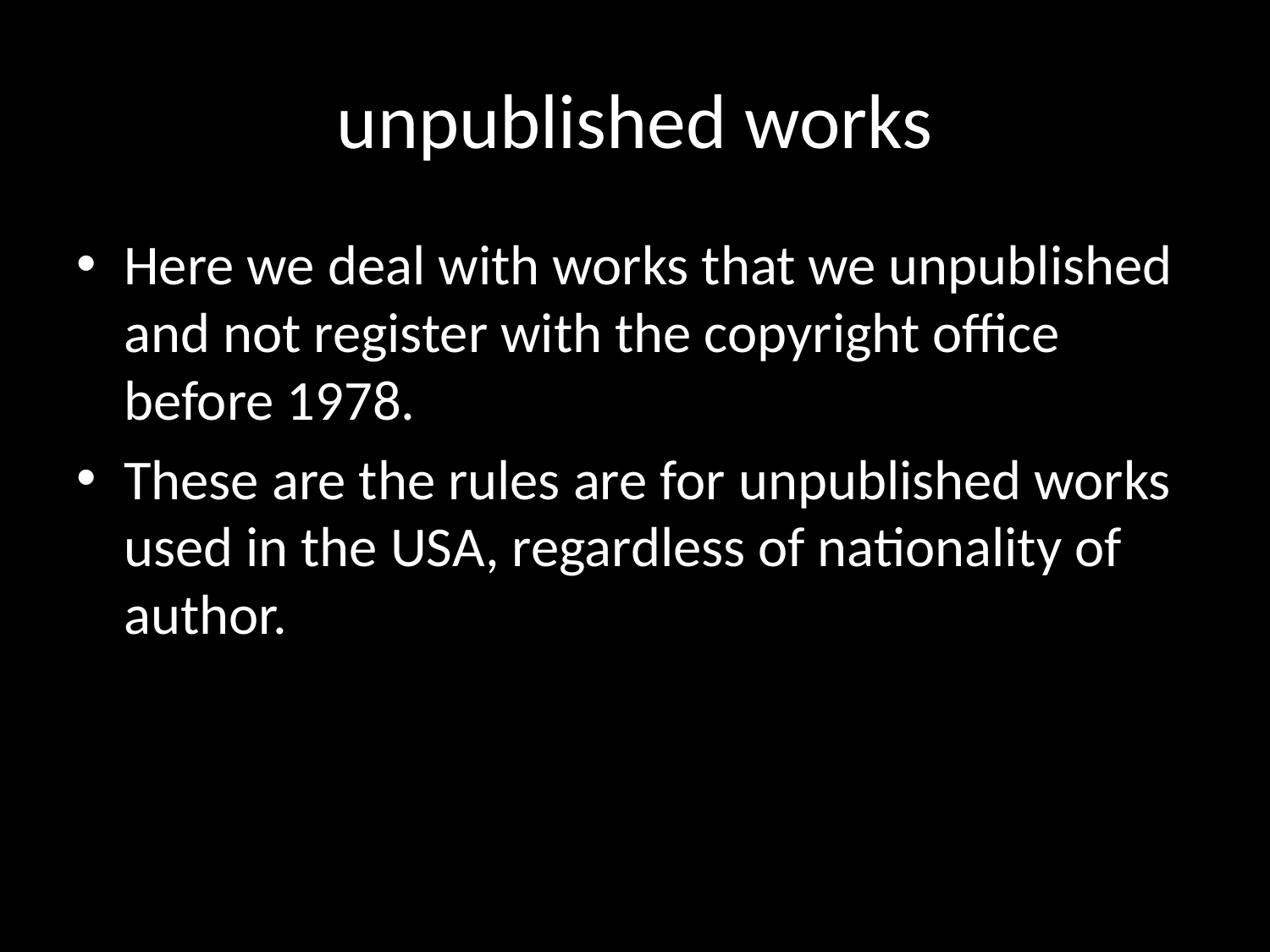

# unpublished works
Here we deal with works that we unpublished and not register with the copyright office before 1978.
These are the rules are for unpublished works used in the USA, regardless of nationality of author.